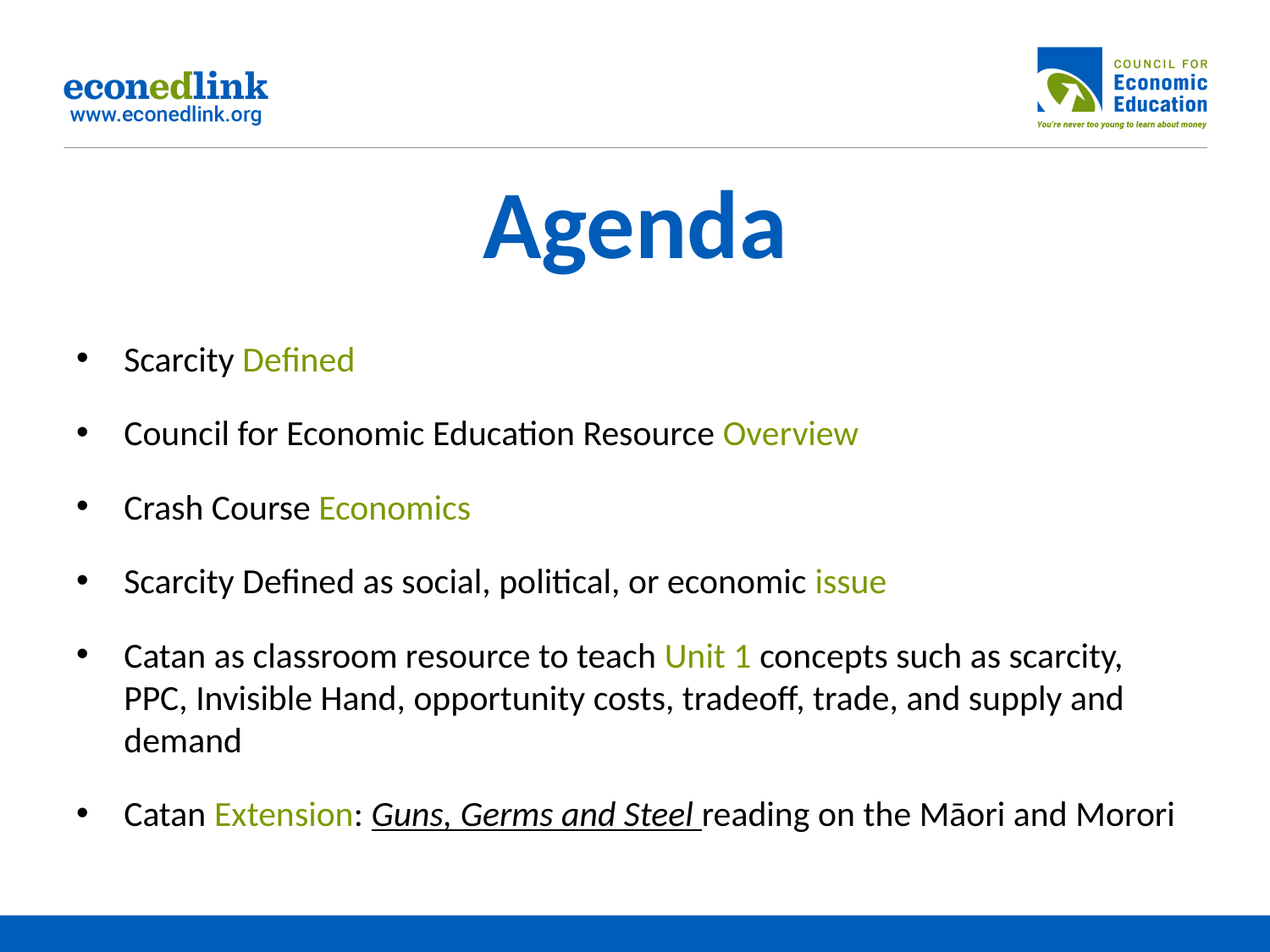

# Agenda
Scarcity Defined
Council for Economic Education Resource Overview
Crash Course Economics
Scarcity Defined as social, political, or economic issue
Catan as classroom resource to teach Unit 1 concepts such as scarcity, PPC, Invisible Hand, opportunity costs, tradeoff, trade, and supply and demand
Catan Extension: Guns, Germs and Steel reading on the Māori and Morori